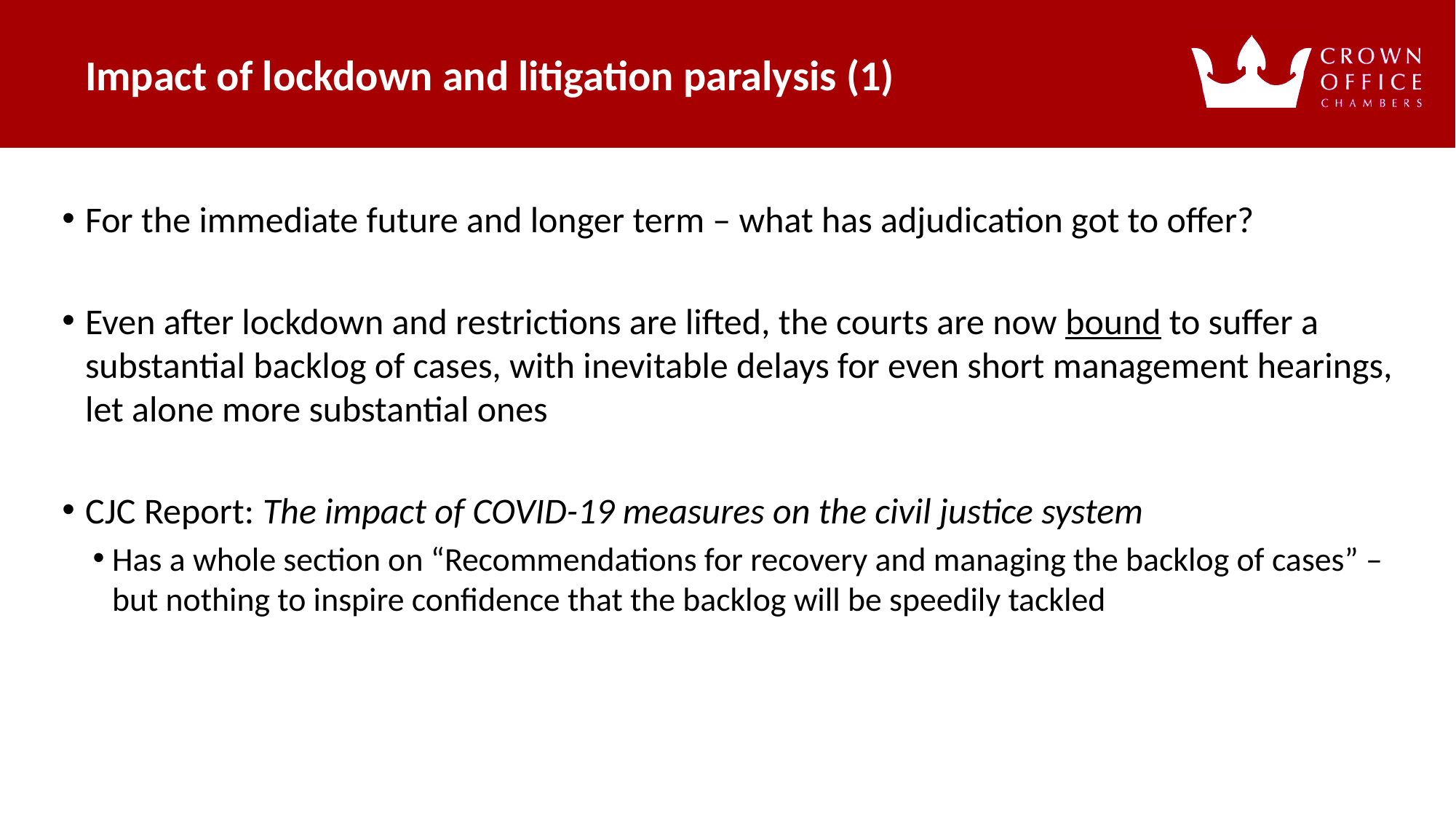

Impact of lockdown and litigation paralysis (1)

# For the immediate future and longer term – what has adjudication got to offer?

Even after lockdown and restrictions are lifted, the courts are now bound to suffer a substantial backlog of cases, with inevitable delays for even short management hearings, let alone more substantial ones

CJC Report: The impact of COVID-19 measures on the civil justice system
Has a whole section on “Recommendations for recovery and managing the backlog of cases” – but nothing to inspire confidence that the backlog will be speedily tackled